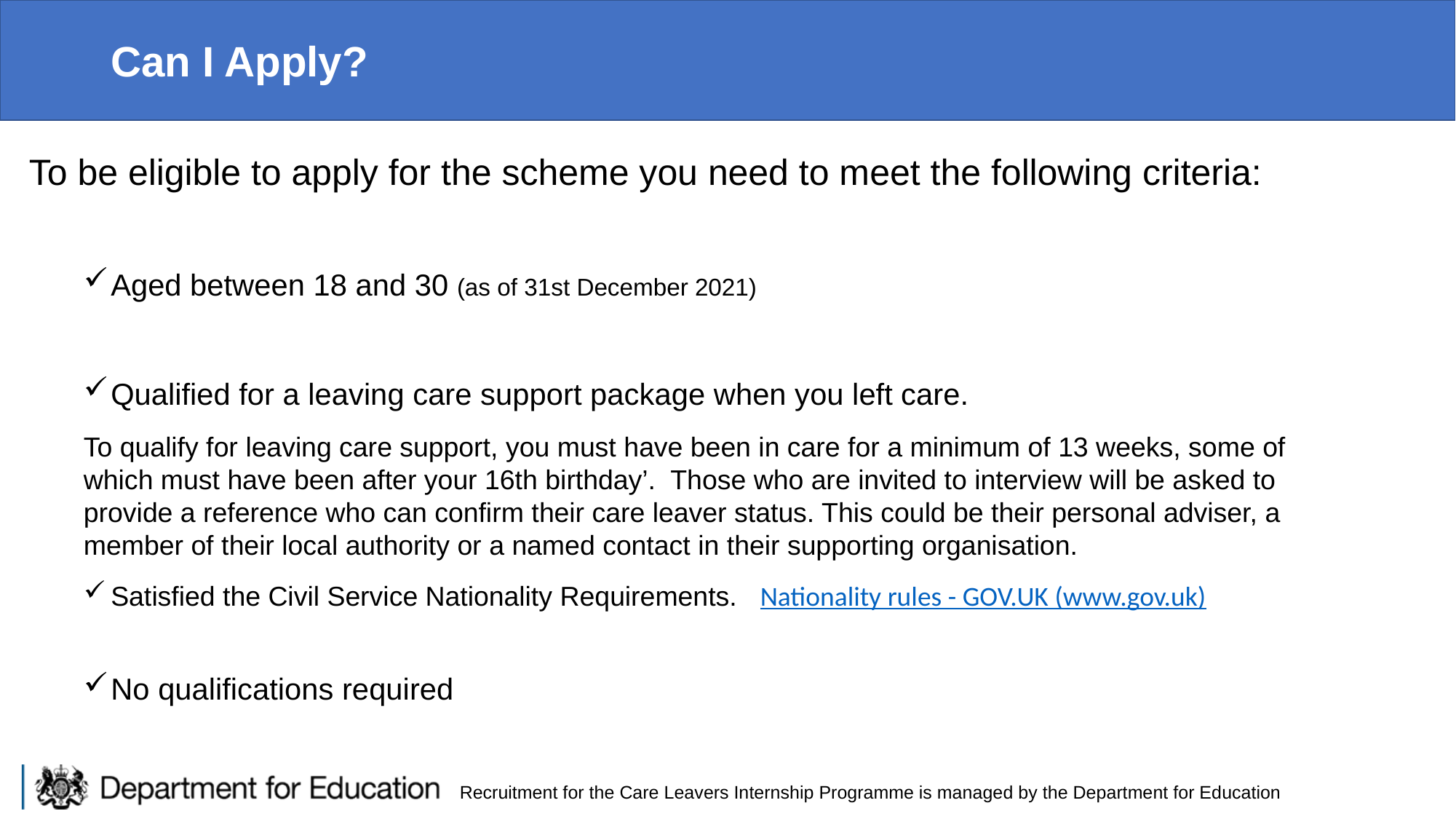

# Can I Apply?

To be eligible to apply for the scheme you need to meet the following criteria:

Aged between 18 and 30 (as of 31st December 2021)

Qualified for a leaving care support package when you left care.
To qualify for leaving care support, you must have been in care for a minimum of 13 weeks, some of which must have been after your 16th birthday’.  Those who are invited to interview will be asked to provide a reference who can confirm their care leaver status. This could be their personal adviser, a member of their local authority or a named contact in their supporting organisation.
Satisfied the Civil Service Nationality Requirements.   Nationality rules - GOV.UK (www.gov.uk)

No qualifications required